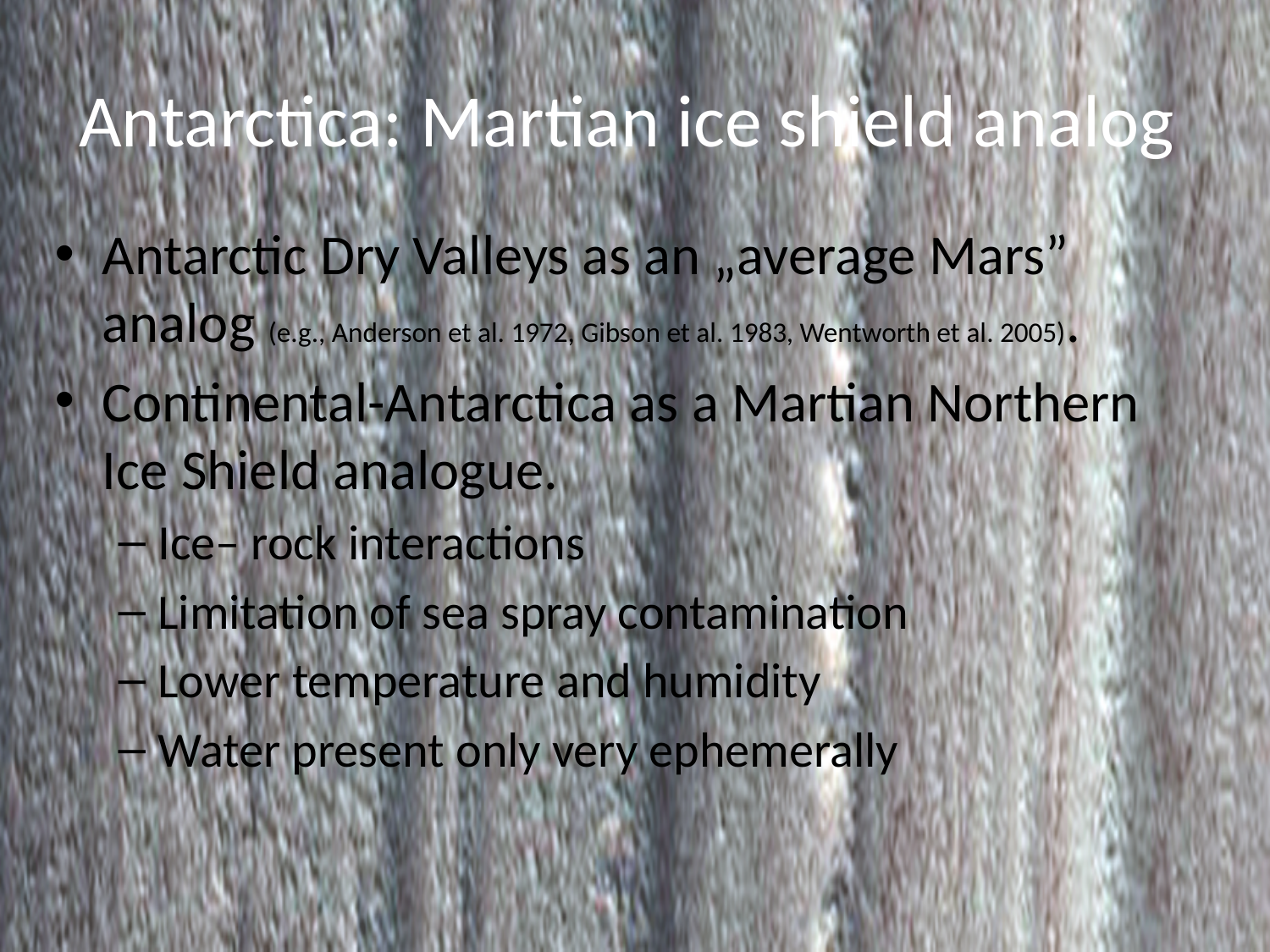

# Antarctica: Martian ice shield analog
Antarctic Dry Valleys as an „average Mars” analog (e.g., Anderson et al. 1972, Gibson et al. 1983, Wentworth et al. 2005).
Continental-Antarctica as a Martian Northern Ice Shield analogue.
Ice– rock interactions
Limitation of sea spray contamination
Lower temperature and humidity
Water present only very ephemerally